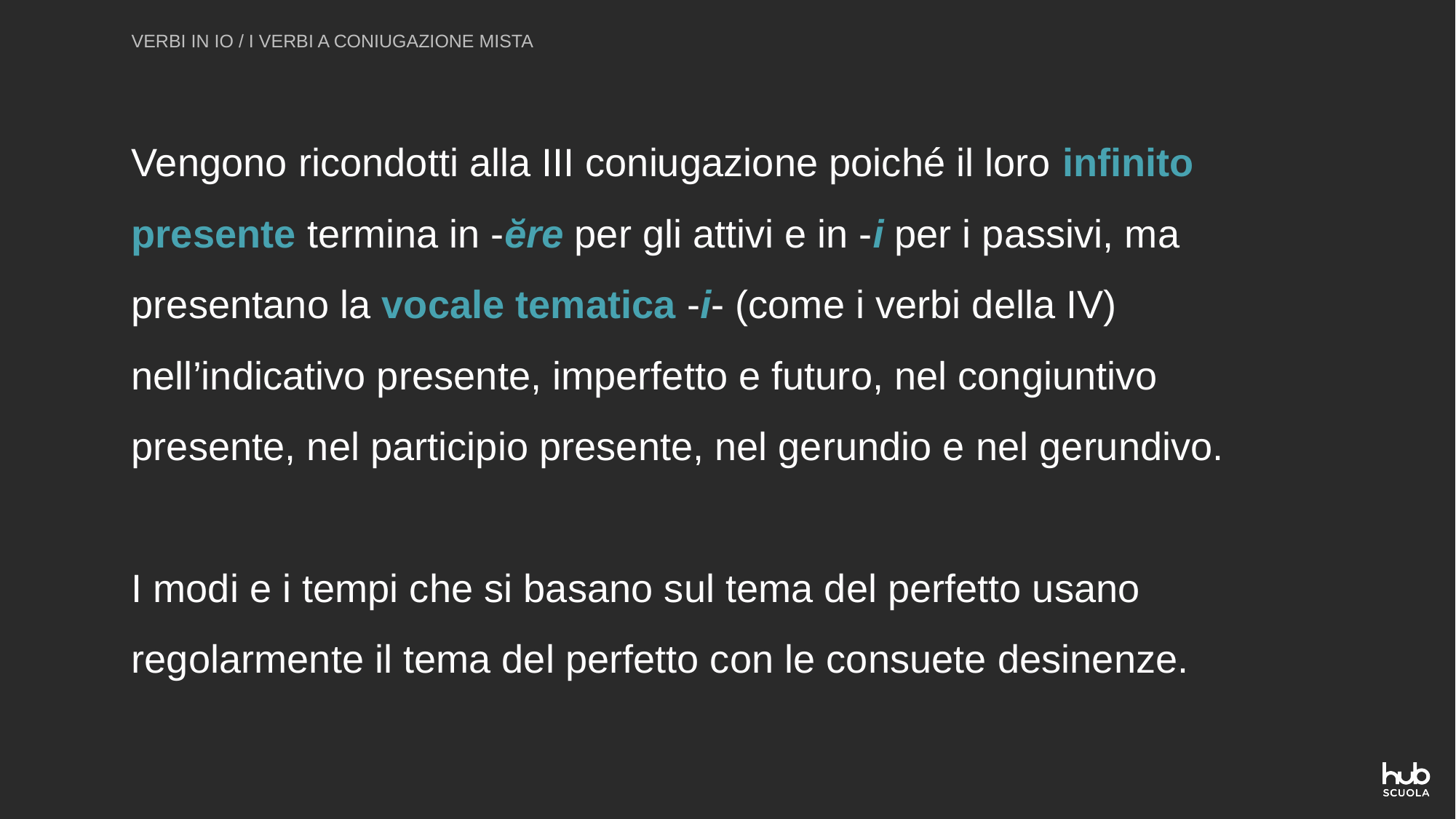

VERBI IN IO / I VERBI A CONIUGAZIONE MISTA
Vengono ricondotti alla III coniugazione poiché il loro infinito presente termina in -ĕre per gli attivi e in -i per i passivi, ma presentano la vocale tematica -i- (come i verbi della IV) nell’indicativo presente, imperfetto e futuro, nel congiuntivo presente, nel participio presente, nel gerundio e nel gerundivo.

I modi e i tempi che si basano sul tema del perfetto usano regolarmente il tema del perfetto con le consuete desinenze.